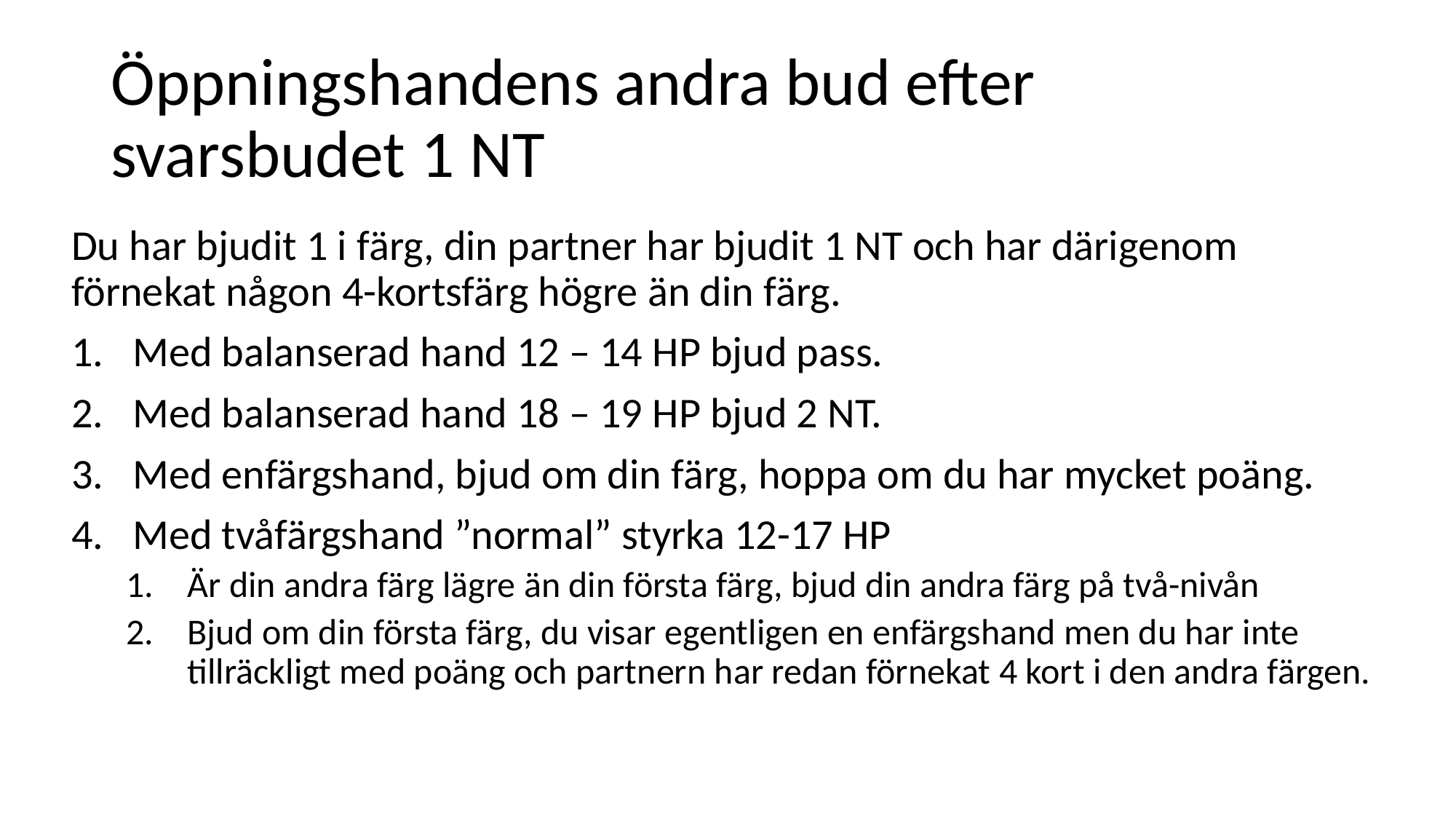

# Öppningshandens andra bud efter svarsbudet 1 NT
Du har bjudit 1 i färg, din partner har bjudit 1 NT och har därigenom förnekat någon 4-kortsfärg högre än din färg.
Med balanserad hand 12 – 14 HP bjud pass.
Med balanserad hand 18 – 19 HP bjud 2 NT.
Med enfärgshand, bjud om din färg, hoppa om du har mycket poäng.
Med tvåfärgshand ”normal” styrka 12-17 HP
Är din andra färg lägre än din första färg, bjud din andra färg på två-nivån
Bjud om din första färg, du visar egentligen en enfärgshand men du har inte tillräckligt med poäng och partnern har redan förnekat 4 kort i den andra färgen.